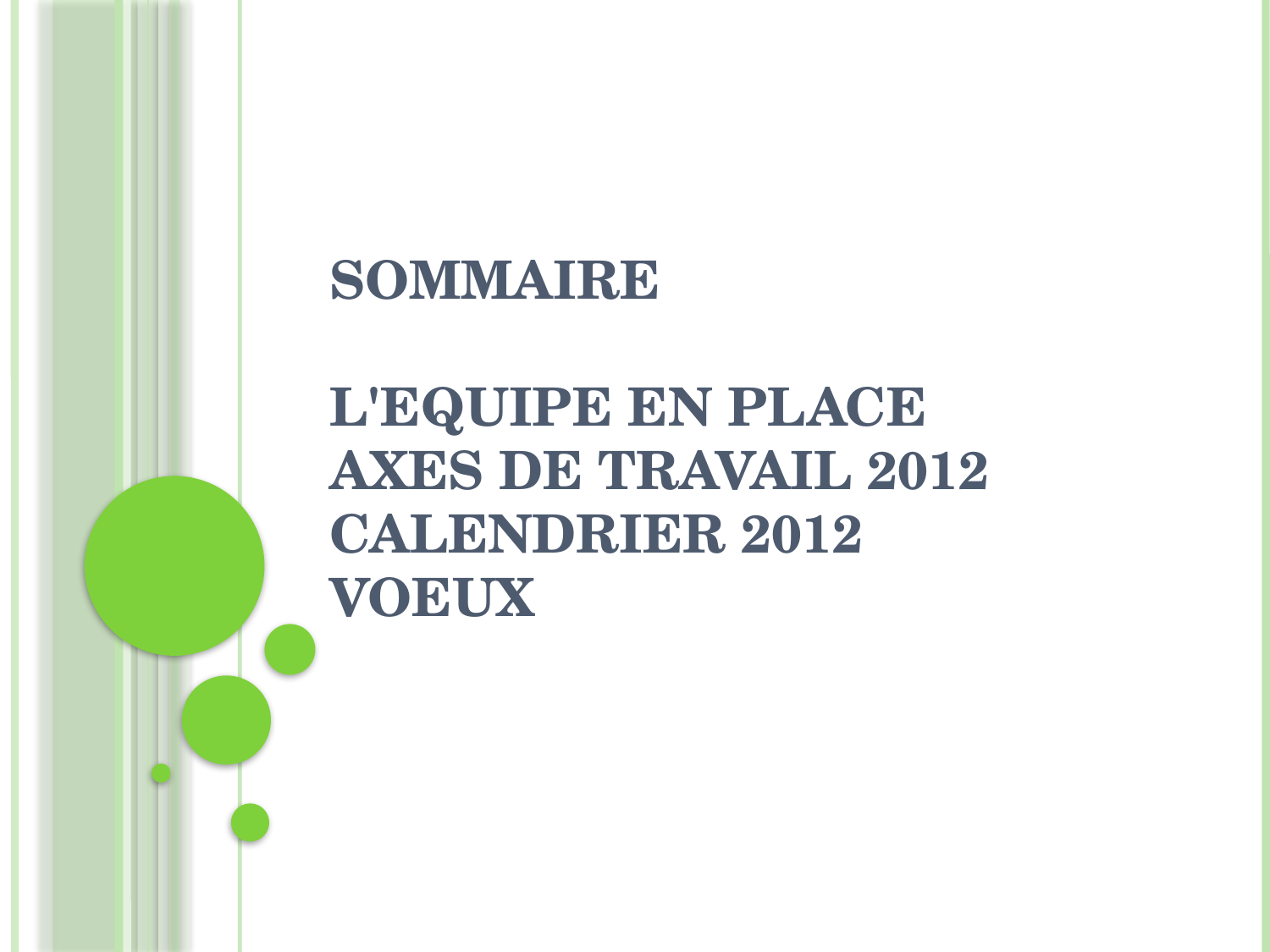

# Sommaire l'equipe en place axes de travail 2012 Calendrier 2012 Voeux